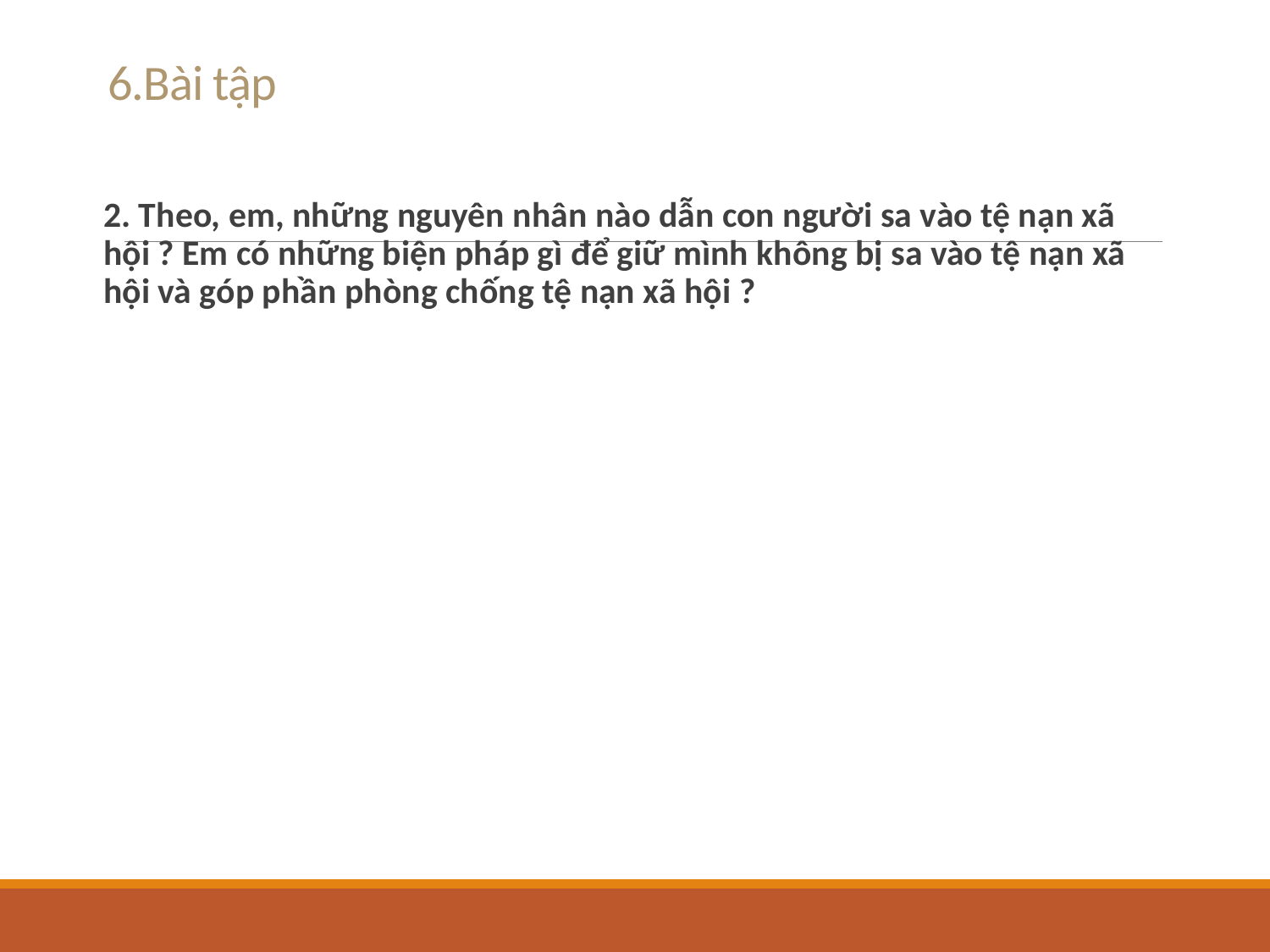

# 6.Bài tập
2. Theo, em, những nguyên nhân nào dẫn con người sa vào tệ nạn xã hội ? Em có những biện pháp gì để giữ mình không bị sa vào tệ nạn xã hội và góp phần phòng chống tệ nạn xã hội ?